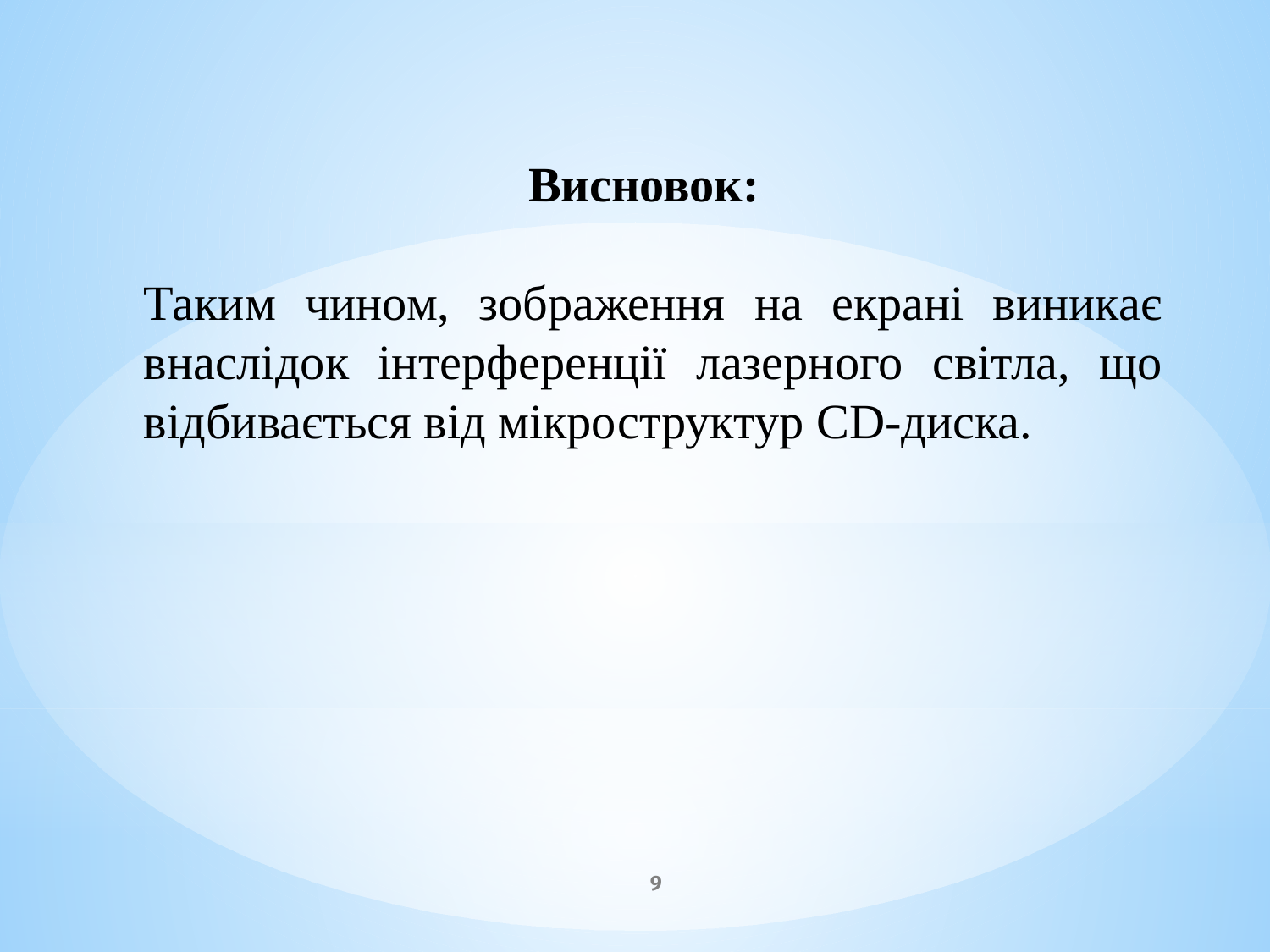

Висновок:

Таким чином, зображення на екрані виникає внаслідок інтерференції лазерного світла, що відбивається від мікроструктур CD-диска.
9